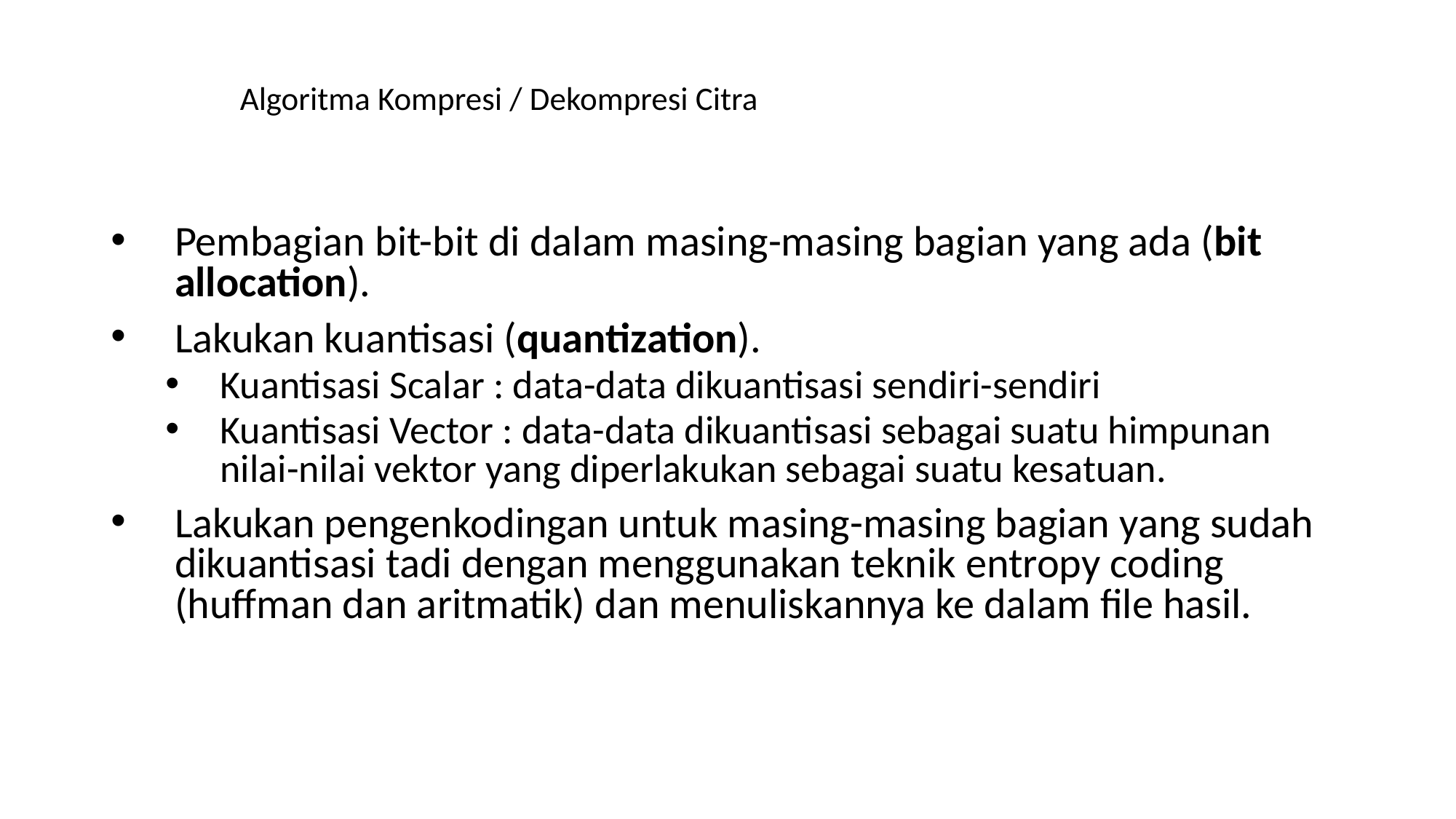

# Algoritma Kompresi / Dekompresi Citra
Pembagian bit-bit di dalam masing-masing bagian yang ada (bit allocation).
Lakukan kuantisasi (quantization).
Kuantisasi Scalar : data-data dikuantisasi sendiri-sendiri
Kuantisasi Vector : data-data dikuantisasi sebagai suatu himpunan nilai-nilai vektor yang diperlakukan sebagai suatu kesatuan.
Lakukan pengenkodingan untuk masing-masing bagian yang sudah dikuantisasi tadi dengan menggunakan teknik entropy coding (huffman dan aritmatik) dan menuliskannya ke dalam file hasil.